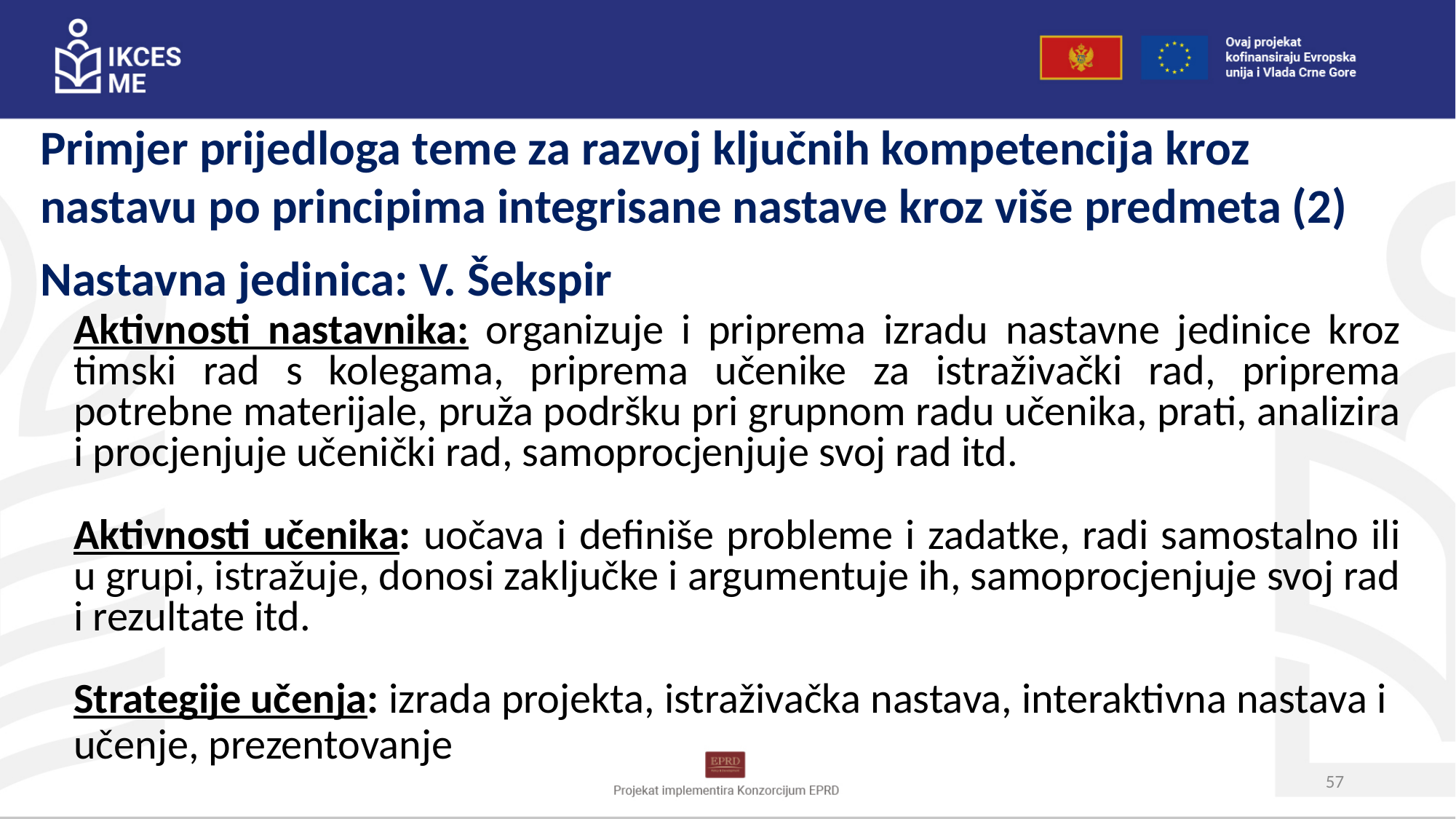

Primjer prijedloga teme za razvoj ključnih kompetencija kroz nastavu po principima integrisane nastave kroz više predmeta (2)

Nastavna jedinica: V. Šekspir
Aktivnosti nastavnika: organizuje i priprema izradu nastavne jedinice kroz timski rad s kolegama, priprema učenike za istraživački rad, priprema potrebne materijale, pruža podršku pri grupnom radu učenika, prati, analizira i procjenjuje učenički rad, samoprocjenjuje svoj rad itd.

Aktivnosti učenika: uočava i definiše probleme i zadatke, radi samostalno ili u grupi, istražuje, donosi zaključke i argumentuje ih, samoprocjenjuje svoj rad i rezultate itd.

Strategije učenja: izrada projekta, istraživačka nastava, interaktivna nastava i učenje, prezentovanje

57